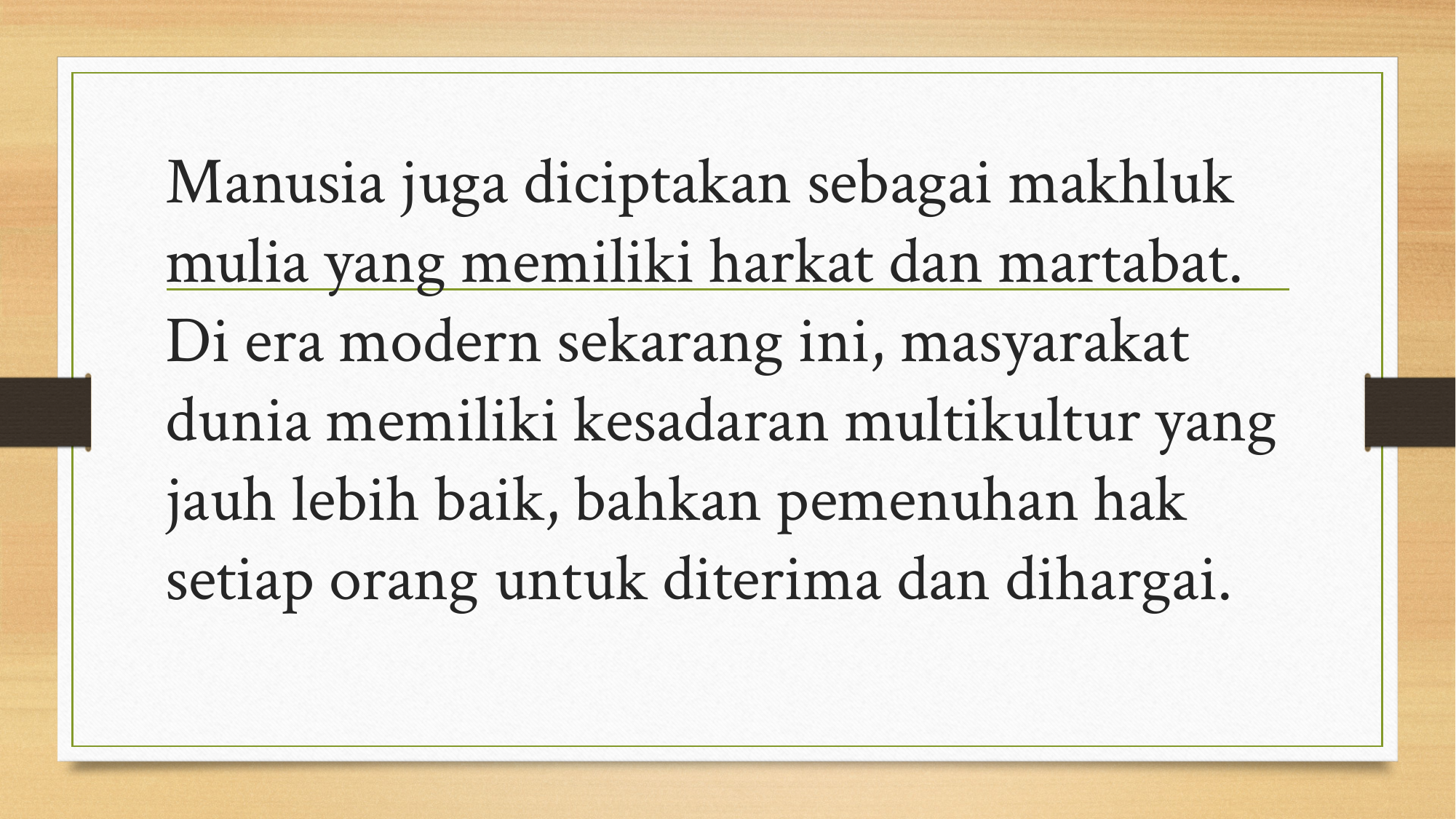

Manusia juga diciptakan sebagai makhluk mulia yang memiliki harkat dan martabat. Di era modern sekarang ini, masyarakat dunia memiliki kesadaran multikultur yang jauh lebih baik, bahkan pemenuhan hak setiap orang untuk diterima dan dihargai.